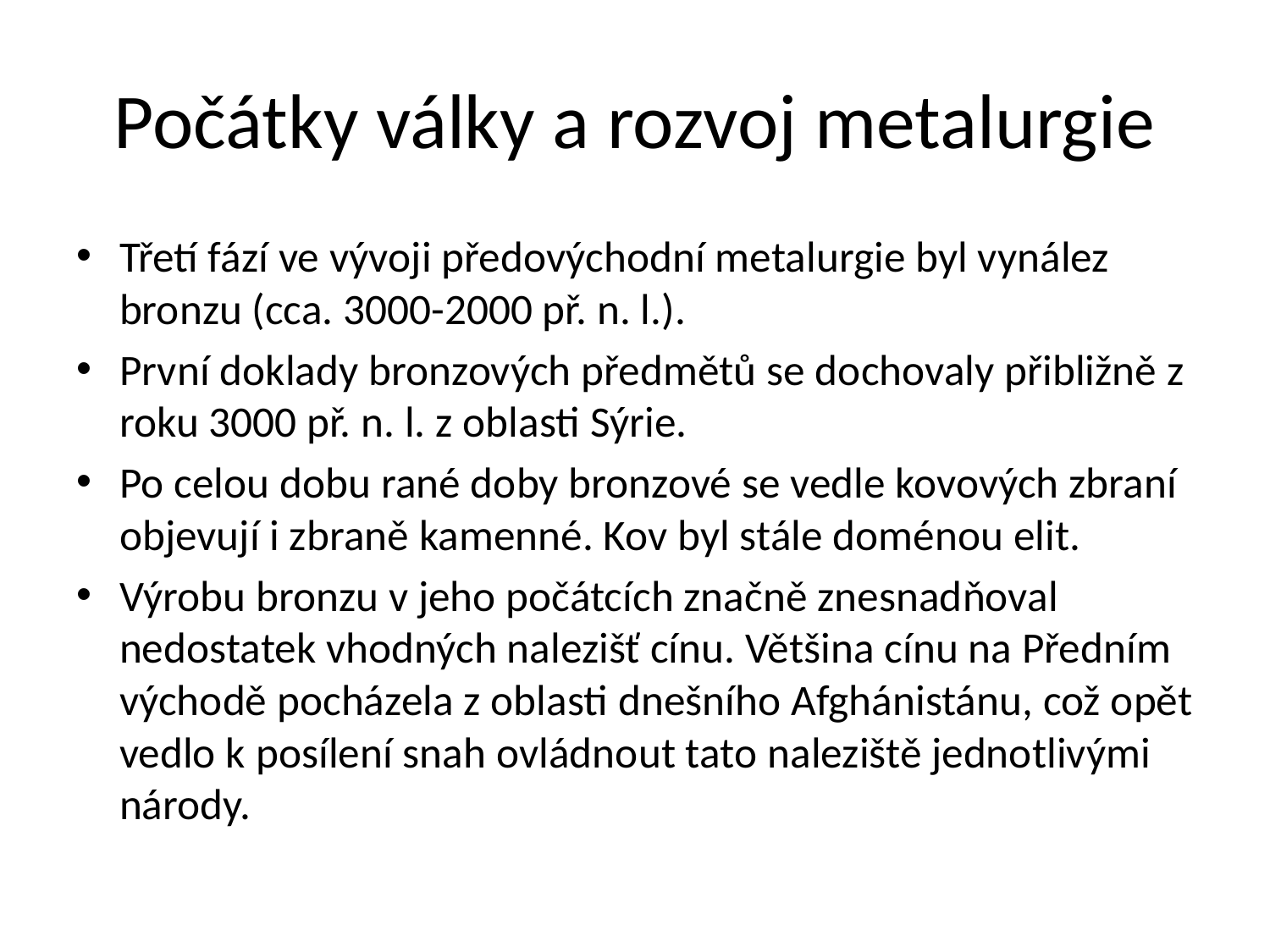

# Počátky války a rozvoj metalurgie
Třetí fází ve vývoji předovýchodní metalurgie byl vynález bronzu (cca. 3000-2000 př. n. l.).
První doklady bronzových předmětů se dochovaly přibližně z roku 3000 př. n. l. z oblasti Sýrie.
Po celou dobu rané doby bronzové se vedle kovových zbraní objevují i zbraně kamenné. Kov byl stále doménou elit.
Výrobu bronzu v jeho počátcích značně znesnadňoval nedostatek vhodných nalezišť cínu. Většina cínu na Předním východě pocházela z oblasti dnešního Afghánistánu, což opět vedlo k posílení snah ovládnout tato naleziště jednotlivými národy.